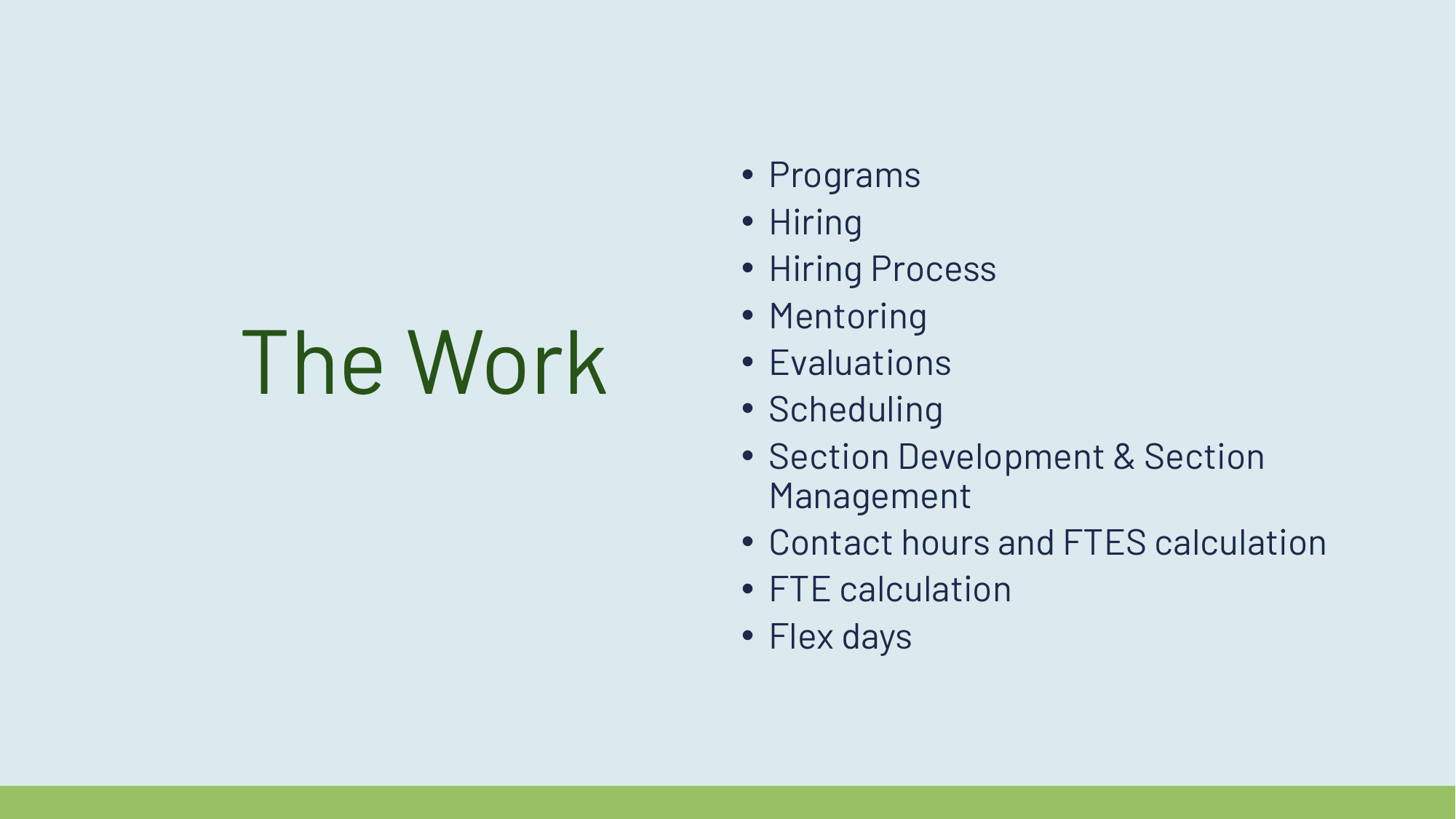

# The Work
Programs
Hiring
Hiring Process
Mentoring
Evaluations
Scheduling
Section Development & Section Management
Contact hours and FTES calculation
FTE calculation
Flex days